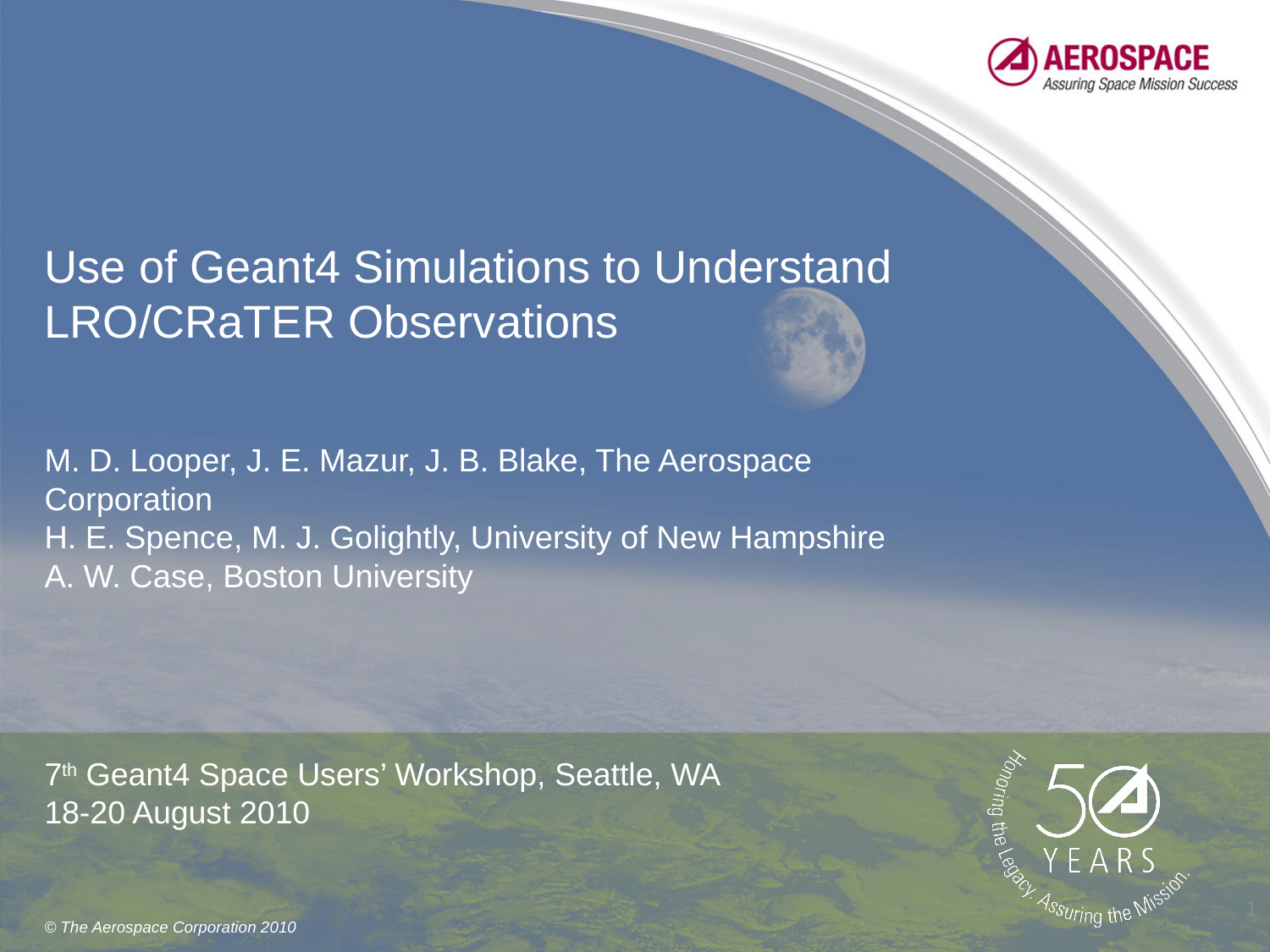

# Use of Geant4 Simulations to Understand LRO/CRaTER Observations
M. D. Looper, J. E. Mazur, J. B. Blake, The Aerospace Corporation
H. E. Spence, M. J. Golightly, University of New Hampshire
A. W. Case, Boston University
7th Geant4 Space Users’ Workshop, Seattle, WA
18-20 August 2010
1